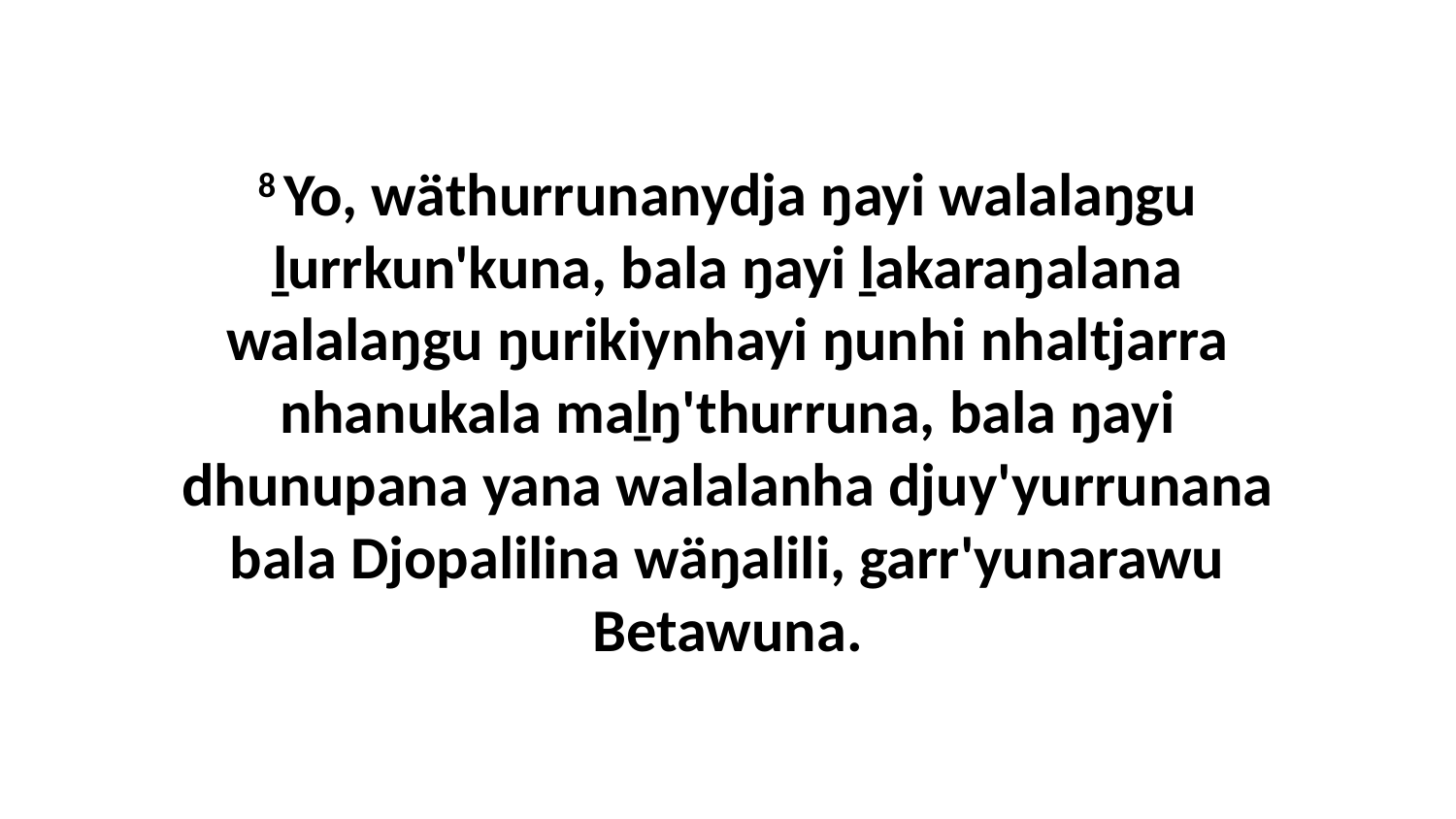

8 Yo, wäthurrunanydja ŋayi walalaŋgu ḻurrkun'kuna, bala ŋayi ḻakaraŋalana walalaŋgu ŋurikiynhayi ŋunhi nhaltjarra nhanukala maḻŋ'thurruna, bala ŋayi dhunupana yana walalanha djuy'yurrunana bala Djopalilina wäŋalili, garr'yunarawu Betawuna.